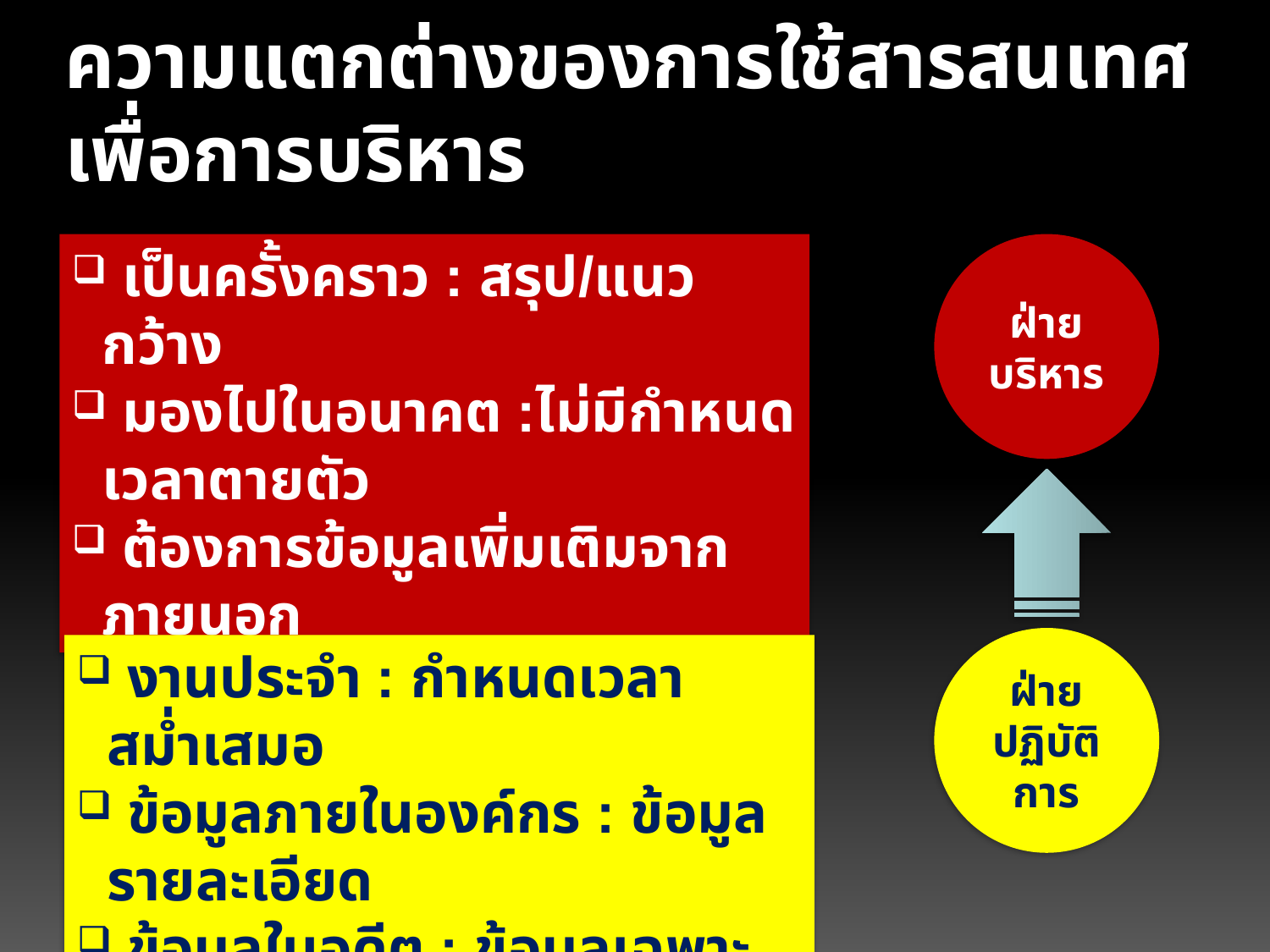

ความแตกต่างของการใช้สารสนเทศเพื่อการบริหาร
 เป็นครั้งคราว : สรุป/แนวกว้าง
 มองไปในอนาคต :ไม่มีกำหนดเวลาตายตัว
 ต้องการข้อมูลเพิ่มเติมจากภายนอก
ฝ่ายบริหาร

ฝ่ายปฏิบัติการ
 งานประจำ : กำหนดเวลาสม่ำเสมอ
 ข้อมูลภายในองค์กร : ข้อมูลรายละเอียด
 ข้อมูลในอดีต : ข้อมูลเฉพาะเรื่อง